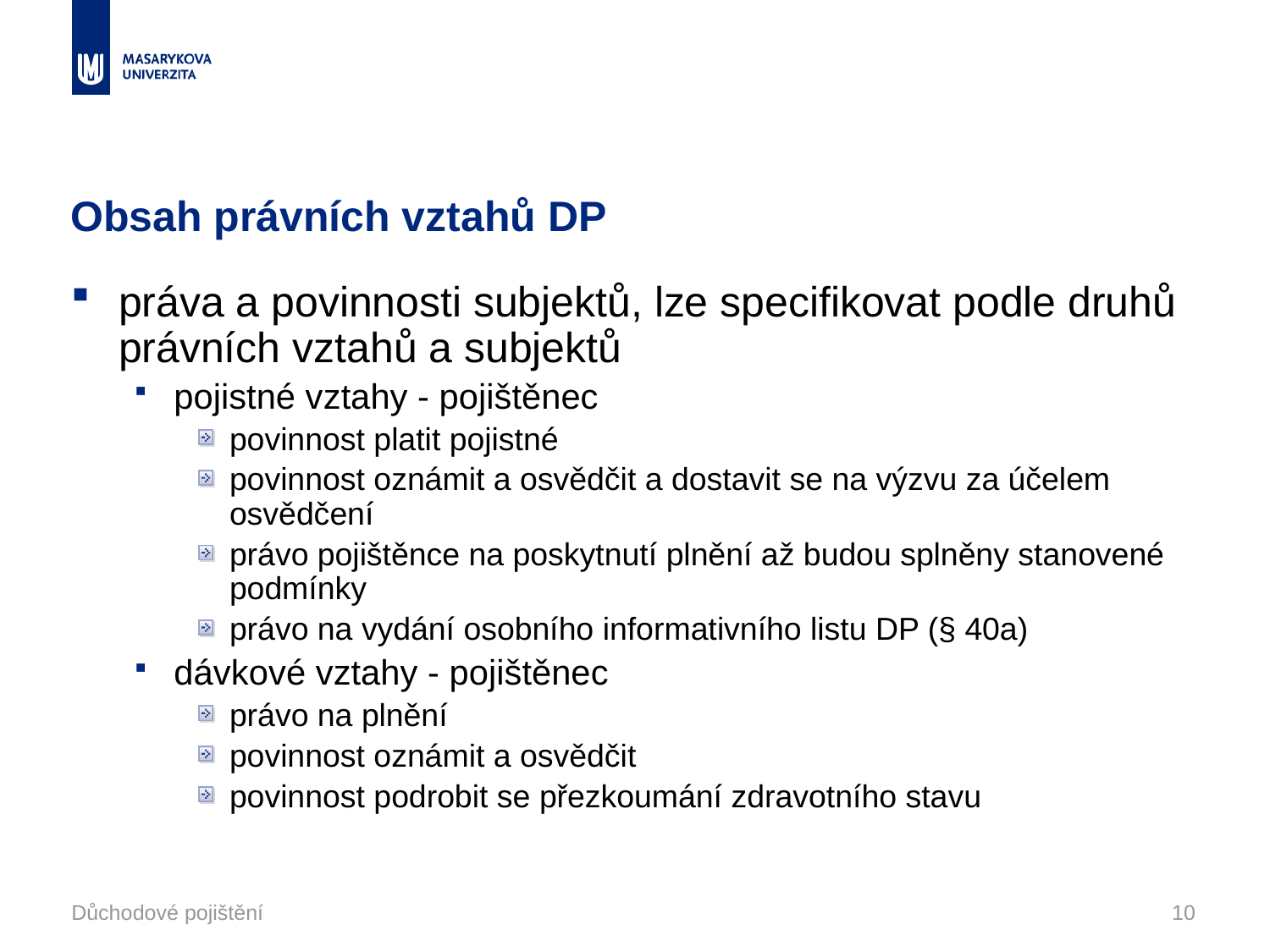

# Obsah právních vztahů DP
práva a povinnosti subjektů, lze specifikovat podle druhů právních vztahů a subjektů
pojistné vztahy - pojištěnec
povinnost platit pojistné
povinnost oznámit a osvědčit a dostavit se na výzvu za účelem osvědčení
právo pojištěnce na poskytnutí plnění až budou splněny stanovené podmínky
právo na vydání osobního informativního listu DP (§ 40a)
dávkové vztahy - pojištěnec
právo na plnění
povinnost oznámit a osvědčit
povinnost podrobit se přezkoumání zdravotního stavu
Důchodové pojištění
10